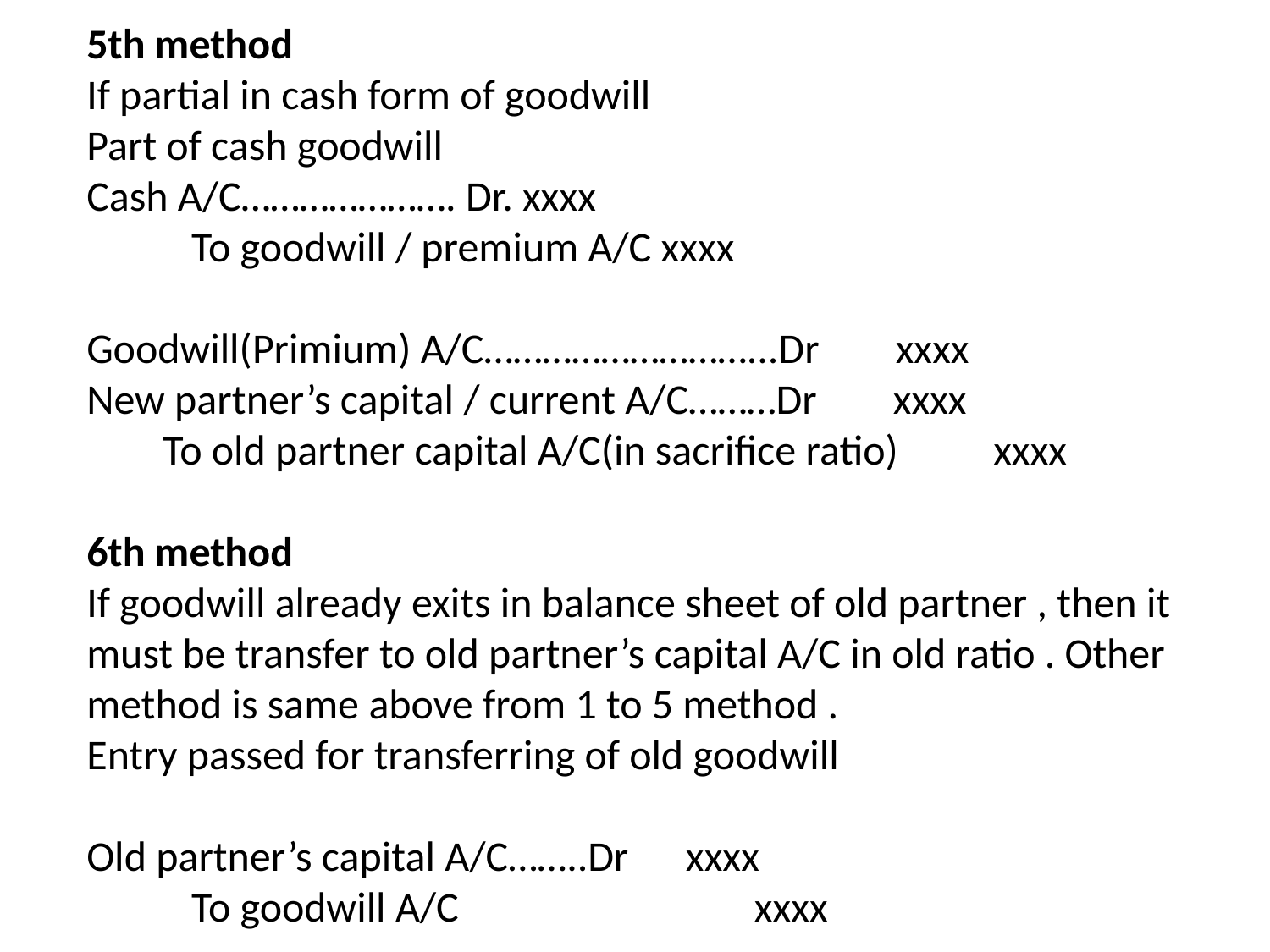

5th method
If partial in cash form of goodwill
Part of cash goodwill
Cash A/C…………………. Dr. xxxx
           To goodwill / premium A/C xxxx
Goodwill(Primium) A/C………………………...Dr        xxxx
New partner’s capital / current A/C………Dr        xxxx
        To old partner capital A/C(in sacrifice ratio)          xxxx
6th method
If goodwill already exits in balance sheet of old partner , then it must be transfer to old partner’s capital A/C in old ratio . Other method is same above from 1 to 5 method .
Entry passed for transferring of old goodwill
Old partner’s capital A/C……..Dr      xxxx
           To goodwill A/C                               xxxx